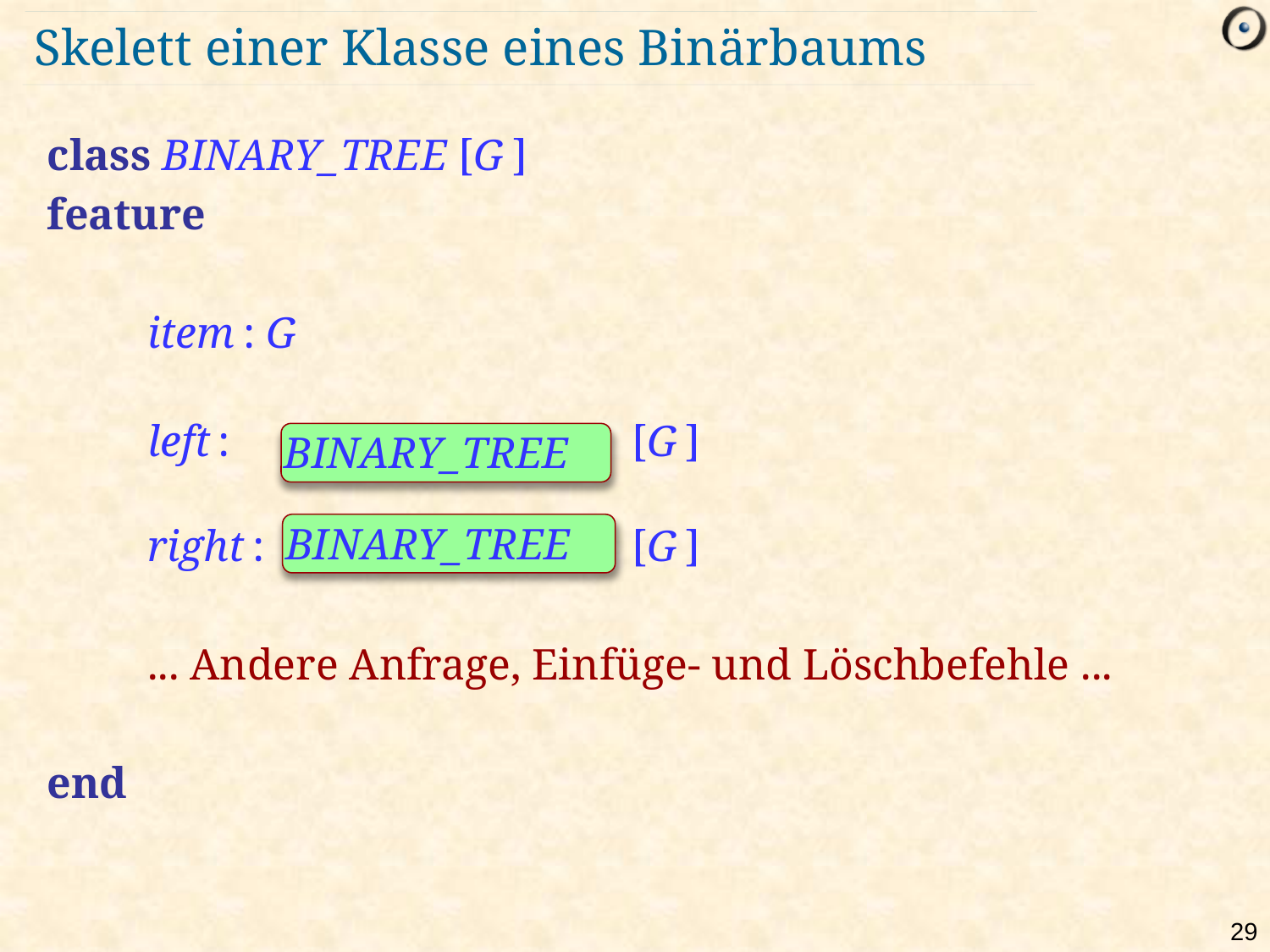

# Skelett einer Klasse eines Binärbaums
class BINARY_TREE [G ]
feature

	item : G

	left :				[G ]
	right :			[G ]

	... Andere Anfrage, Einfüge- und Löschbefehle ...

end
BINARY_TREE
BINARY_TREE